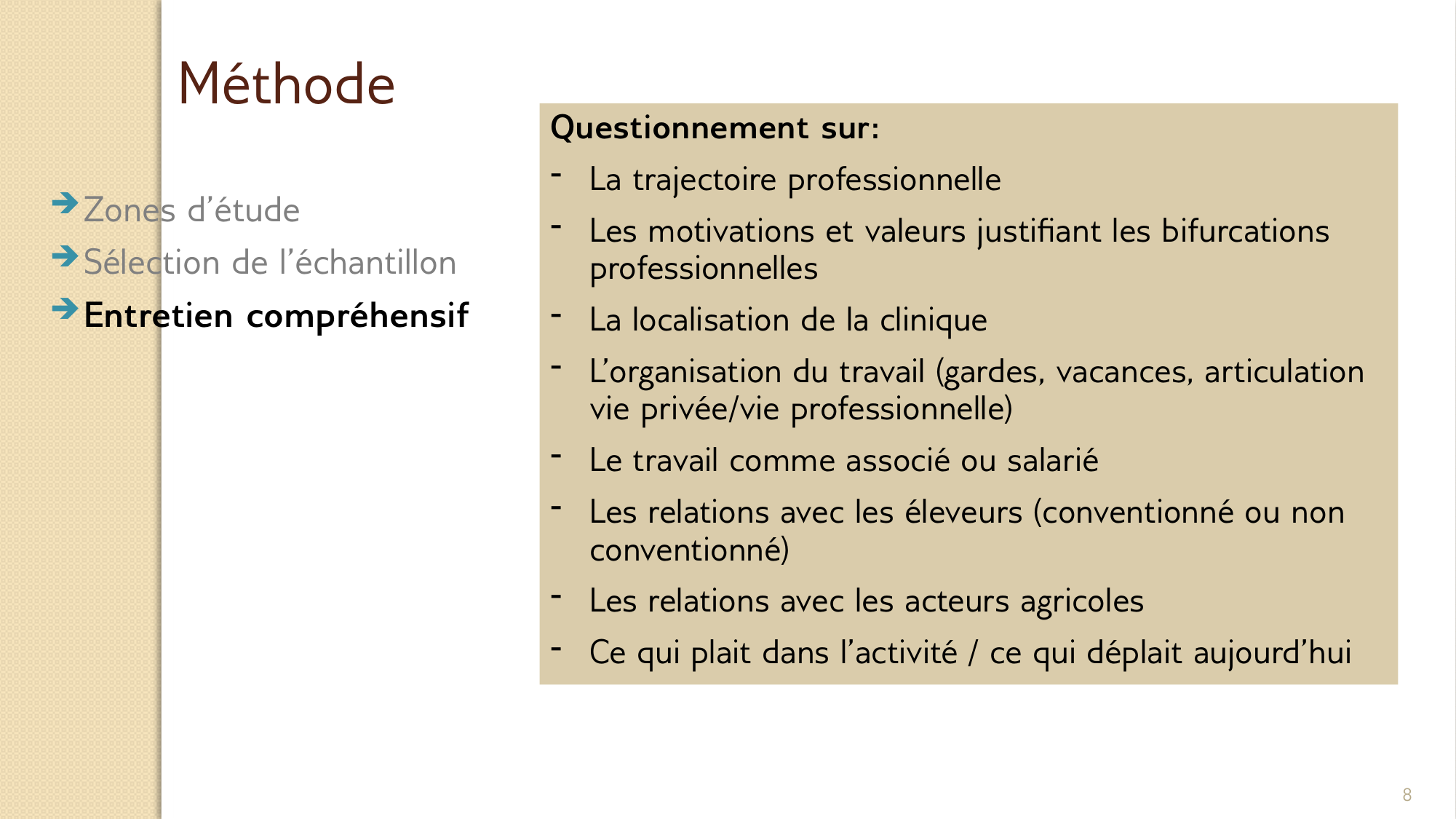

Méthode
Questionnement sur:
La trajectoire professionnelle
Les motivations et valeurs justifiant les bifurcations professionnelles
La localisation de la clinique
L’organisation du travail (gardes, vacances, articulation vie privée/vie professionnelle)
Le travail comme associé ou salarié
Les relations avec les éleveurs (conventionné ou non conventionné)
Les relations avec les acteurs agricoles
Ce qui plait dans l’activité / ce qui déplait aujourd’hui

Zones d’étude
Sélection de l’échantillon
Entretien compréhensif

8